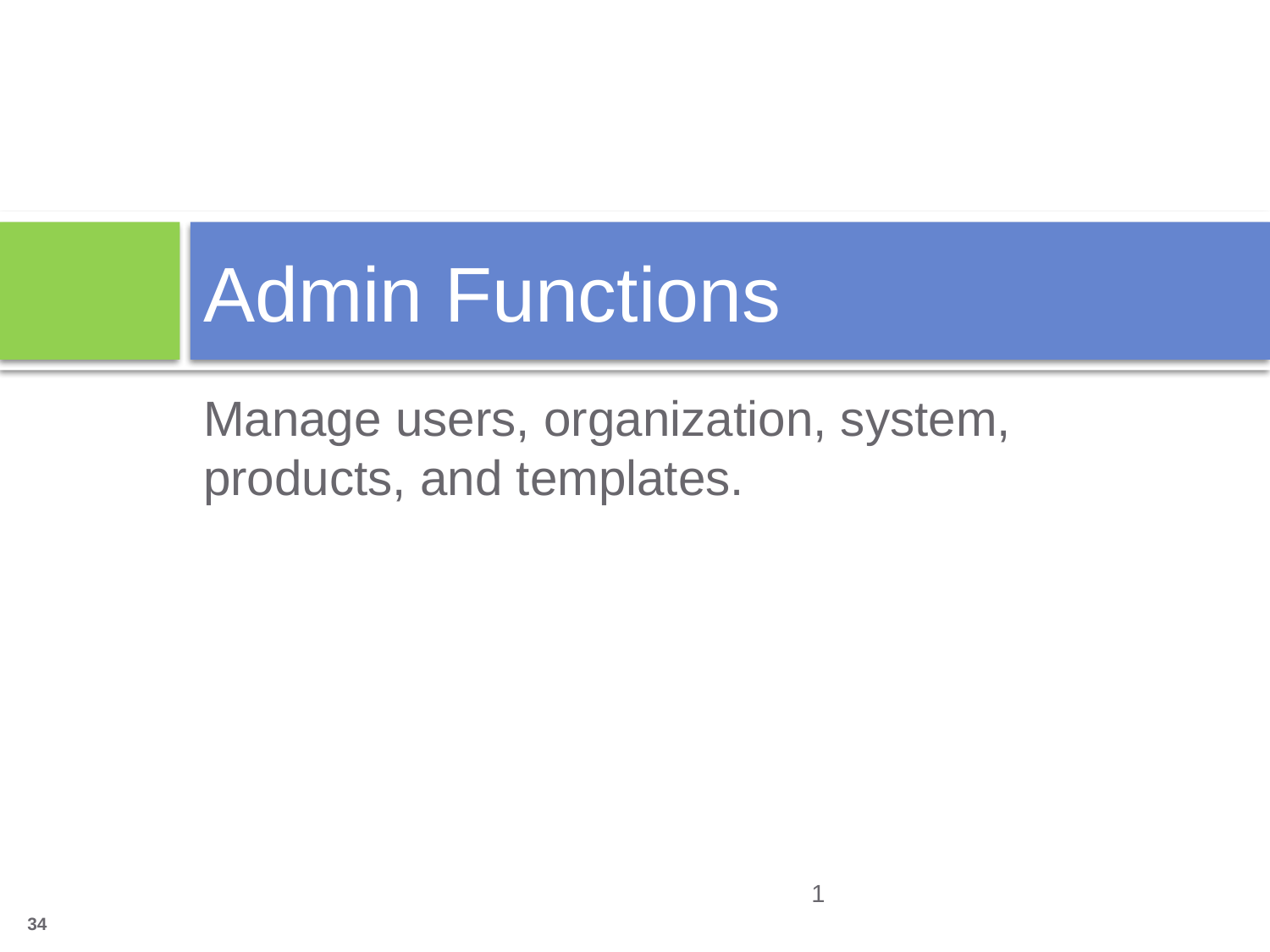

# Admin Functions
Manage users, organization, system, products, and templates.
1